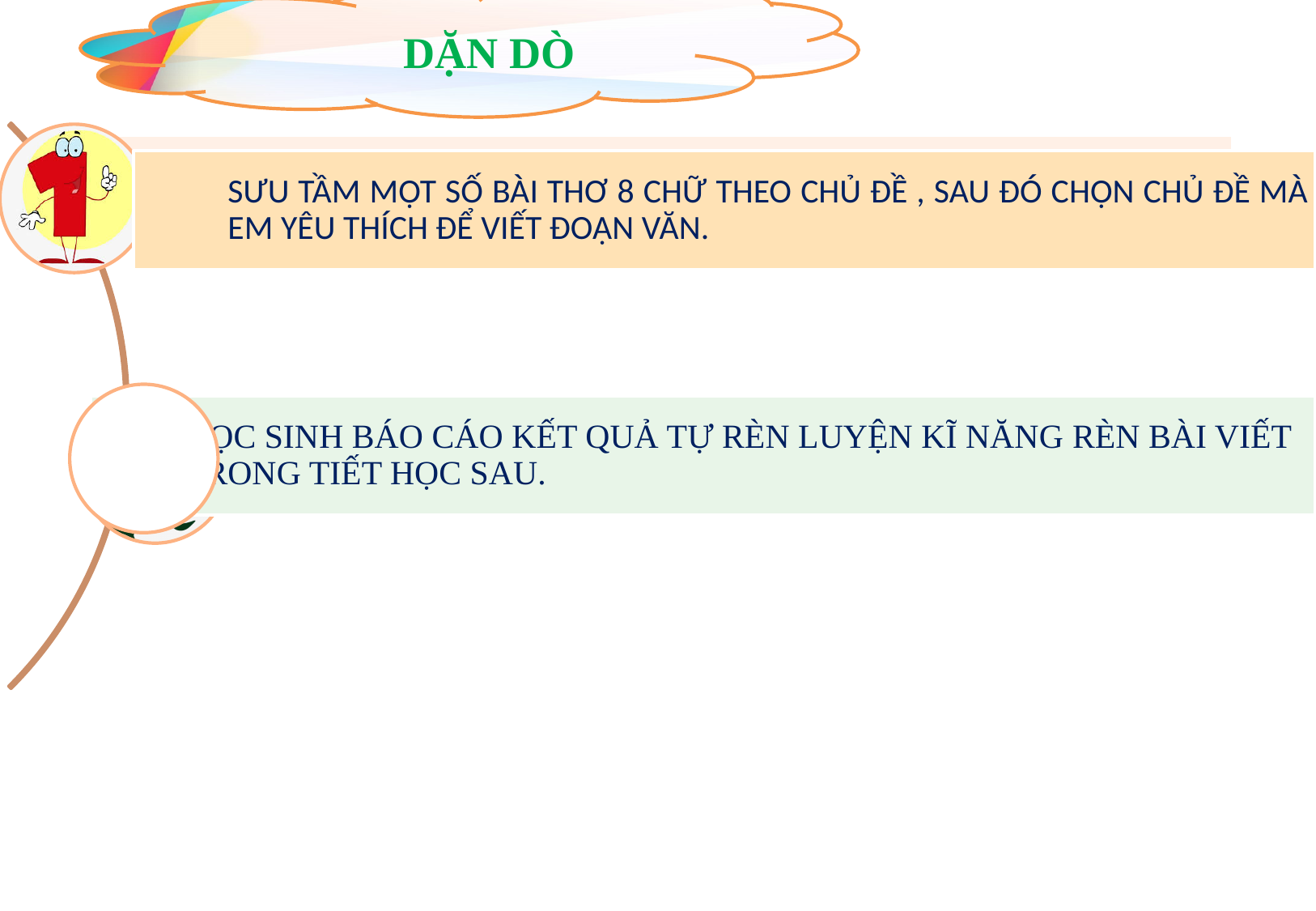

DẶN DÒ

SƯU TẦM MỘT SỐ BÀI THƠ 8 CHỮ THEO CHỦ ĐỀ , SAU ĐÓ CHỌN CHỦ ĐỀ MÀ EM YÊU THÍCH ĐỂ VIẾT ĐOẠN VĂN.
HỌC SINH BÁO CÁO KẾT QUẢ TỰ RÈN LUYỆN KĨ NĂNG RÈN BÀI VIẾT TRONG TIẾT HỌC SAU.